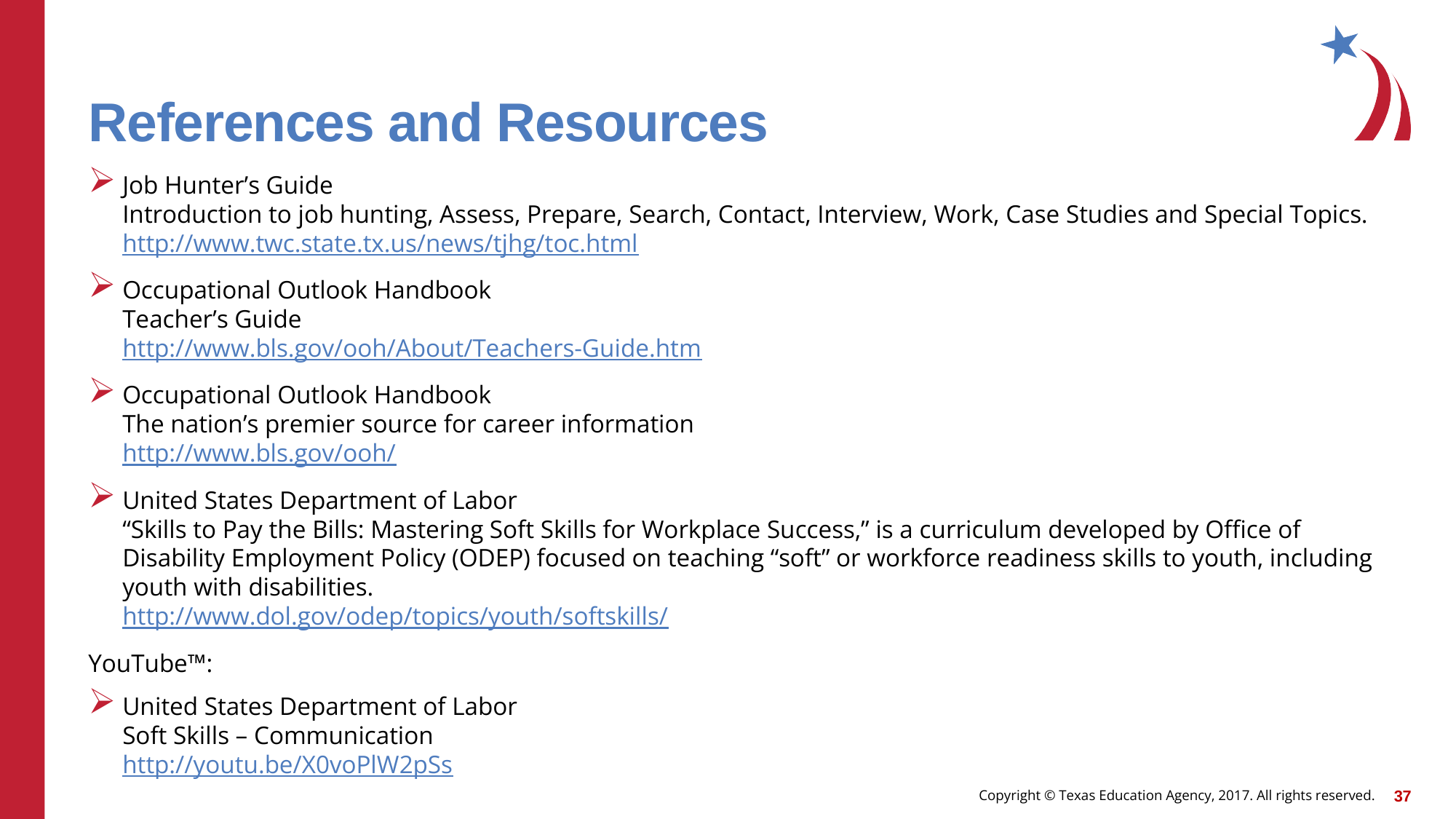

# References and Resources
Job Hunter’s Guide
Introduction to job hunting, Assess, Prepare, Search, Contact, Interview, Work, Case Studies and Special Topics.
http://www.twc.state.tx.us/news/tjhg/toc.html
Occupational Outlook Handbook
Teacher’s Guide
http://www.bls.gov/ooh/About/Teachers-Guide.htm
Occupational Outlook Handbook
The nation’s premier source for career information
http://www.bls.gov/ooh/
United States Department of Labor
“Skills to Pay the Bills: Mastering Soft Skills for Workplace Success,” is a curriculum developed by Office of Disability Employment Policy (ODEP) focused on teaching “soft” or workforce readiness skills to youth, including youth with disabilities.
http://www.dol.gov/odep/topics/youth/softskills/
YouTube™:
United States Department of Labor
Soft Skills – Communication
http://youtu.be/X0voPlW2pSs